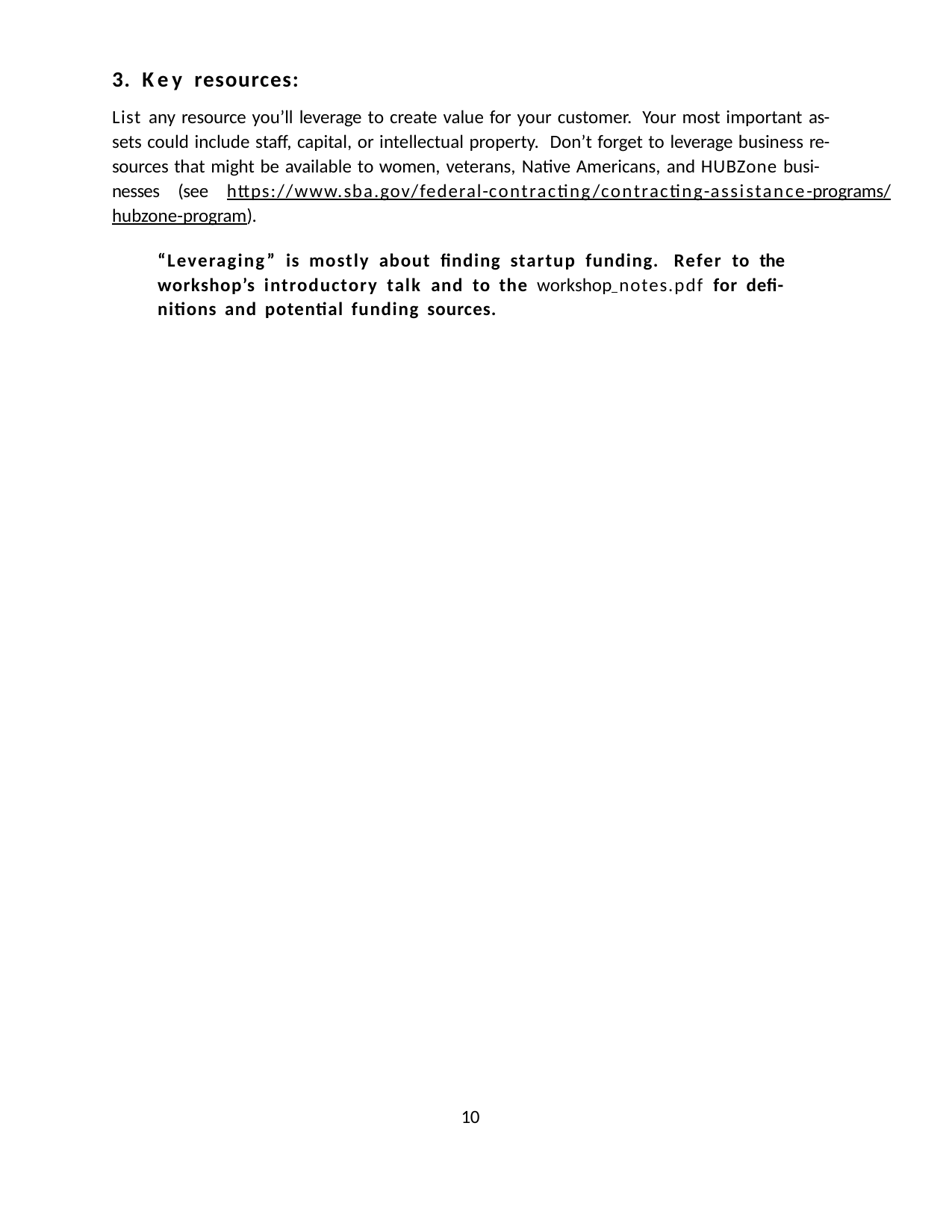

3. Key resources:
List any resource you’ll leverage to create value for your customer. Your most important as-sets could include staff, capital, or intellectual property. Don’t forget to leverage business re-sources that might be available to women, veterans, Native Americans, and HUBZone busi-
nesses (see https://www.sba.gov/federal-contracting/contracting-assistance-programs/ hubzone-program).
“Leveraging” is mostly about finding startup funding.  Refer to the workshop’s introductory talk and to the workshop notes.pdf for defi-nitions and potential funding sources.

10